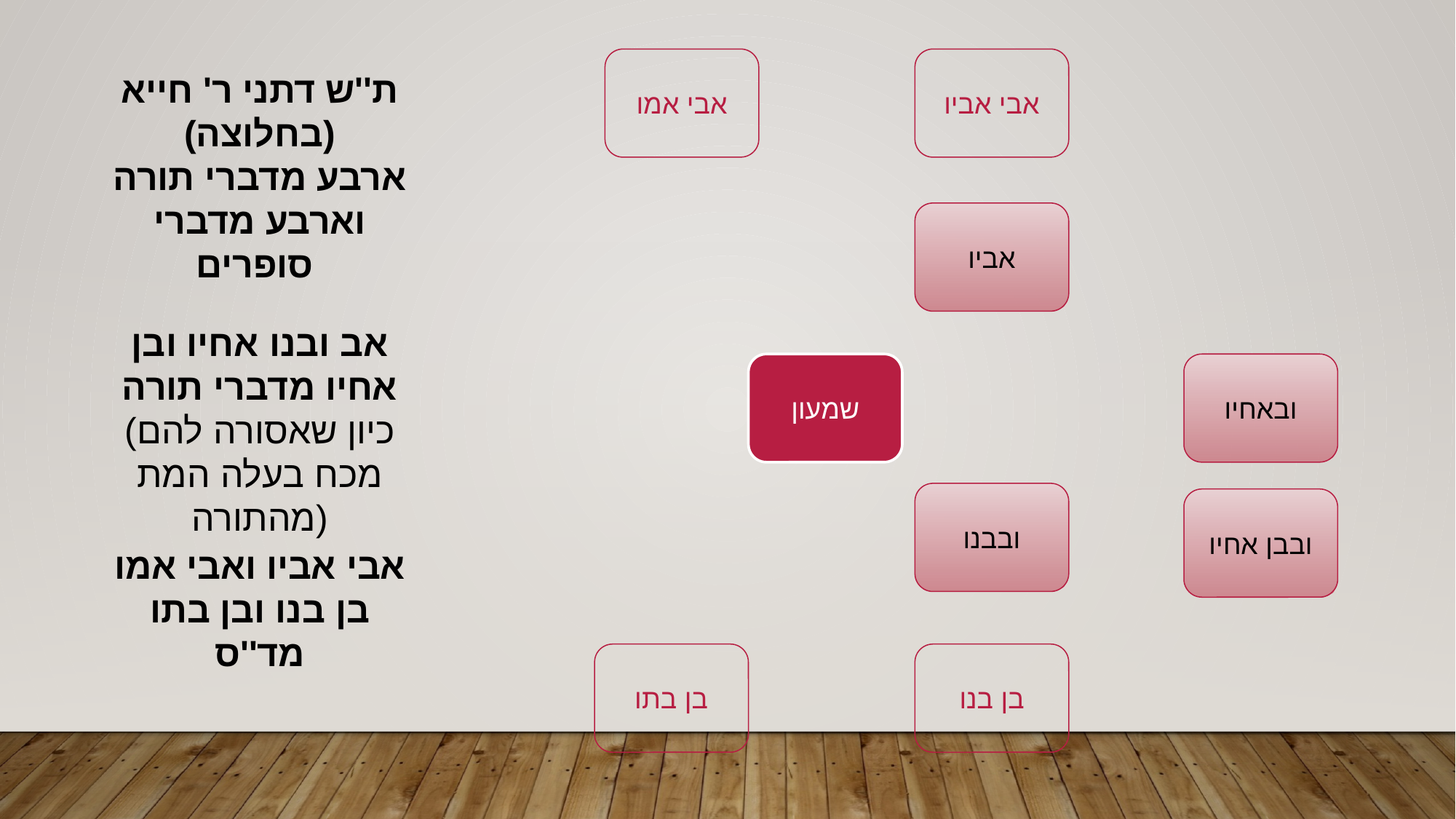

אבי אמו
אבי אביו
ת''ש דתני ר' חייא (בחלוצה)
ארבע מדברי תורה וארבע מדברי סופרים

אביו

אב ובנו אחיו ובן אחיו מדברי תורה
(כיון שאסורה להם מכח בעלה המת מהתורה)

שמעון

ובאחיו

ובבנו

ובבן אחיו

אבי אביו ואבי אמו בן בנו ובן בתו מד''ס

בן בתו

בן בנו